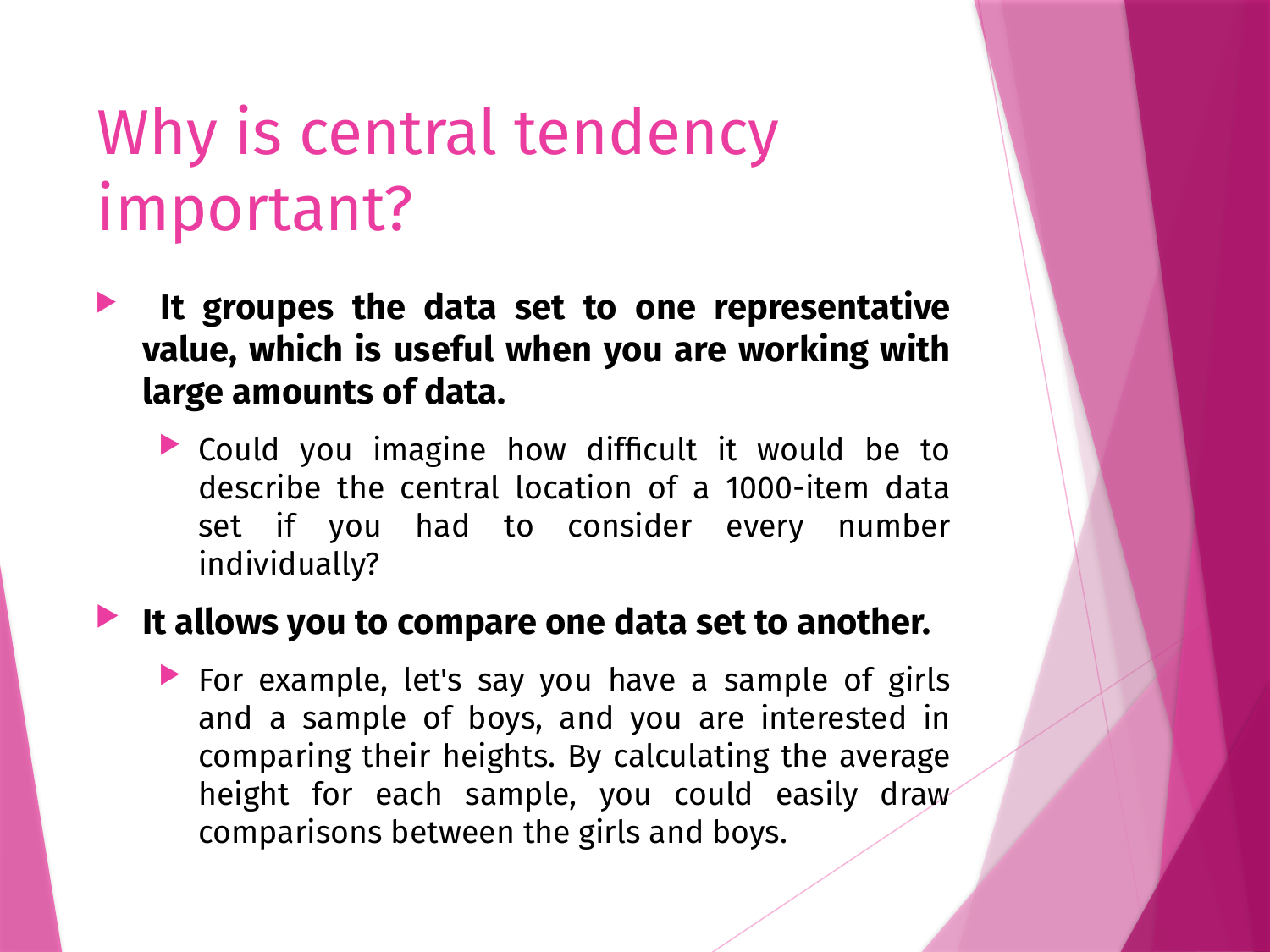

# Why is central tendency important?
 It groupes the data set to one representative value, which is useful when you are working with large amounts of data.
Could you imagine how difficult it would be to describe the central location of a 1000-item data set if you had to consider every number individually?
It allows you to compare one data set to another.
For example, let's say you have a sample of girls and a sample of boys, and you are interested in comparing their heights. By calculating the average height for each sample, you could easily draw comparisons between the girls and boys.